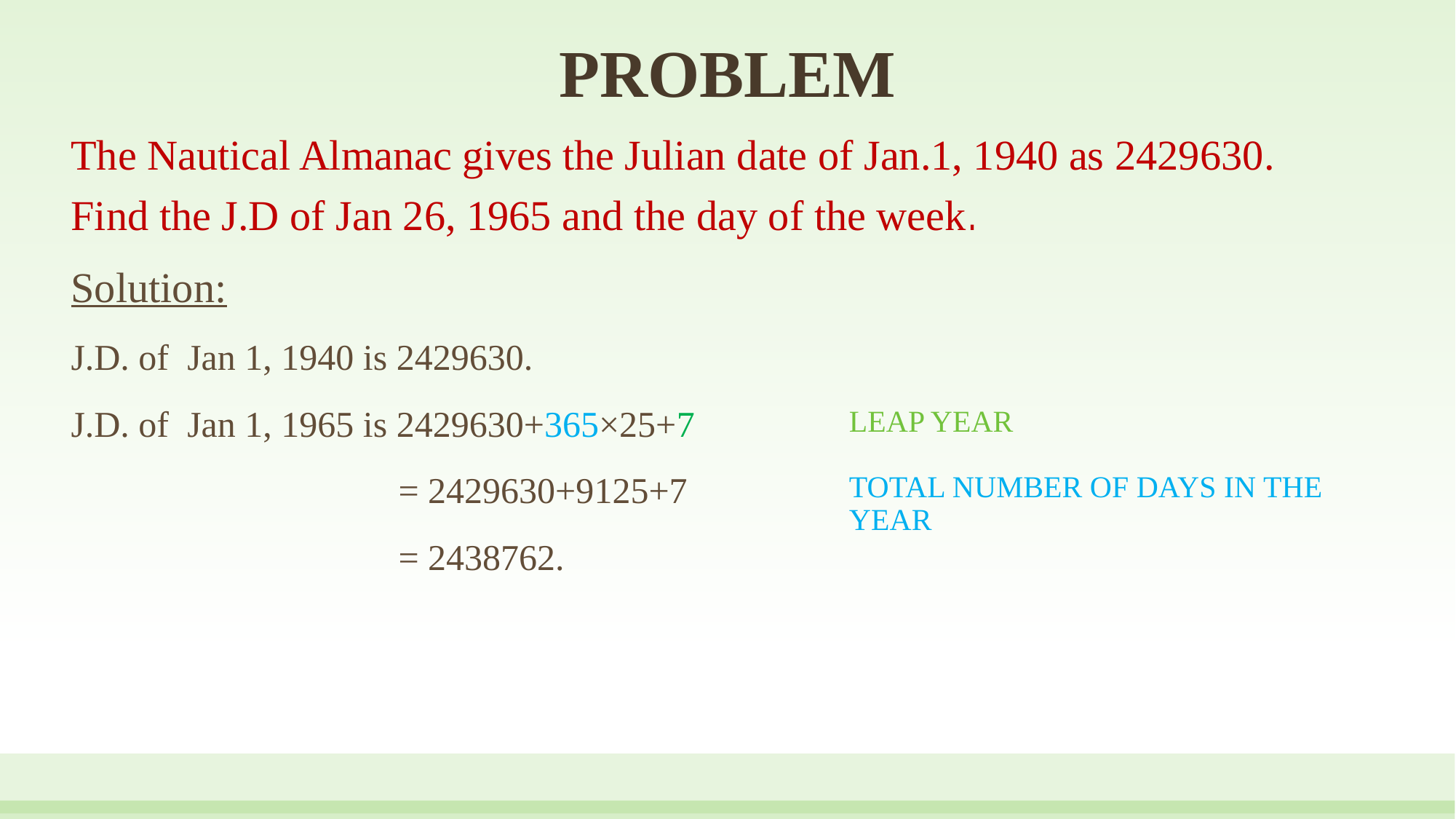

# PROBLEM
The Nautical Almanac gives the Julian date of Jan.1, 1940 as 2429630.
Find the J.D of Jan 26, 1965 and the day of the week.
Solution:
J.D. of  Jan 1, 1940 is 2429630.
J.D. of  Jan 1, 1965 is 2429630+365×25+7
  		                     = 2429630+9125+7
 			         = 2438762.

Leap year

Total number of days in the year